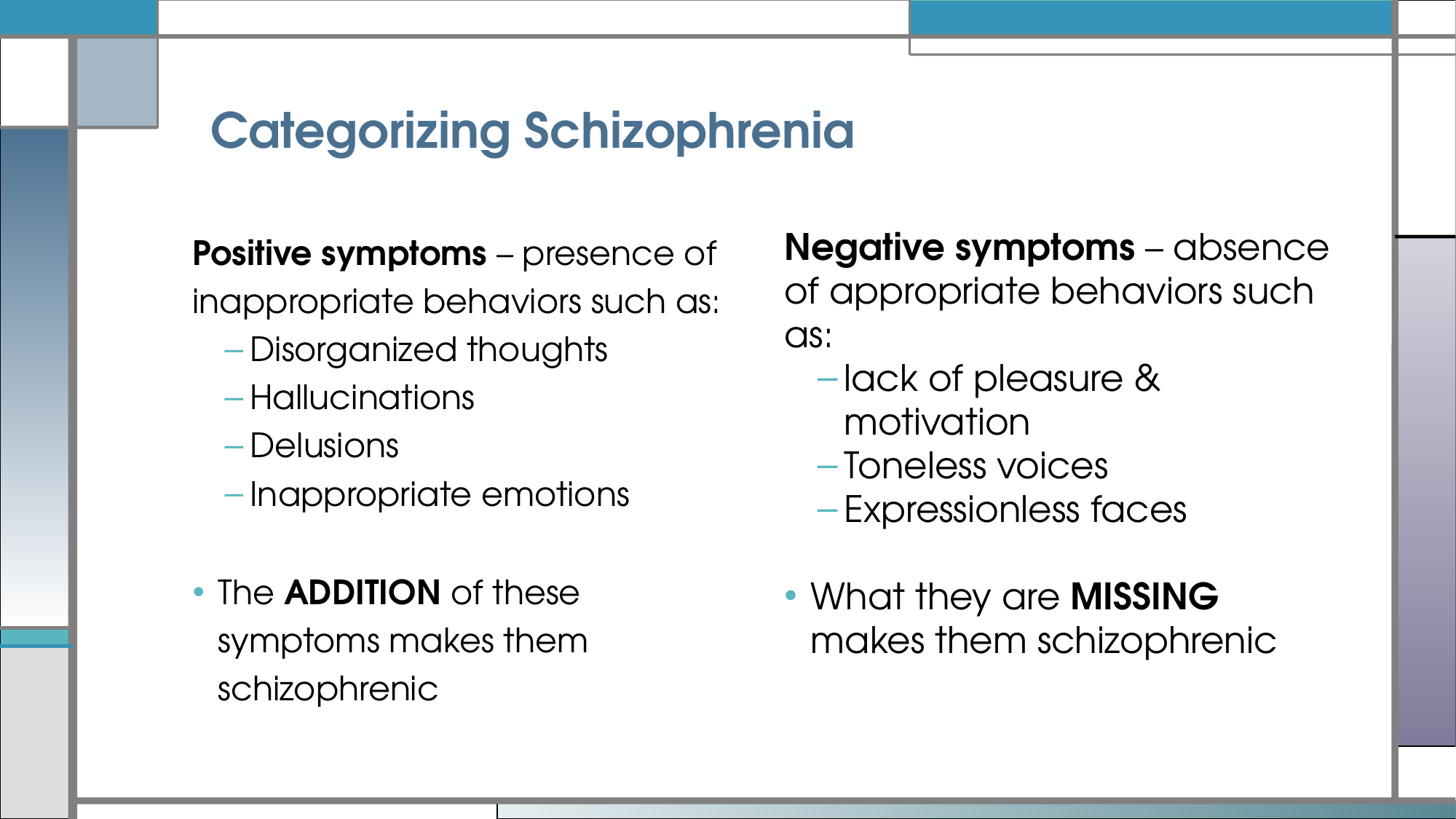

# Categorizing Schizophrenia
Positive symptoms – presence of inappropriate behaviors such as:
Disorganized thoughts
Hallucinations
Delusions
Inappropriate emotions

The ADDITION of these symptoms makes them schizophrenic

Negative symptoms – absence of appropriate behaviors such as:
lack of pleasure & motivation
Toneless voices
Expressionless faces

What they are MISSING makes them schizophrenic